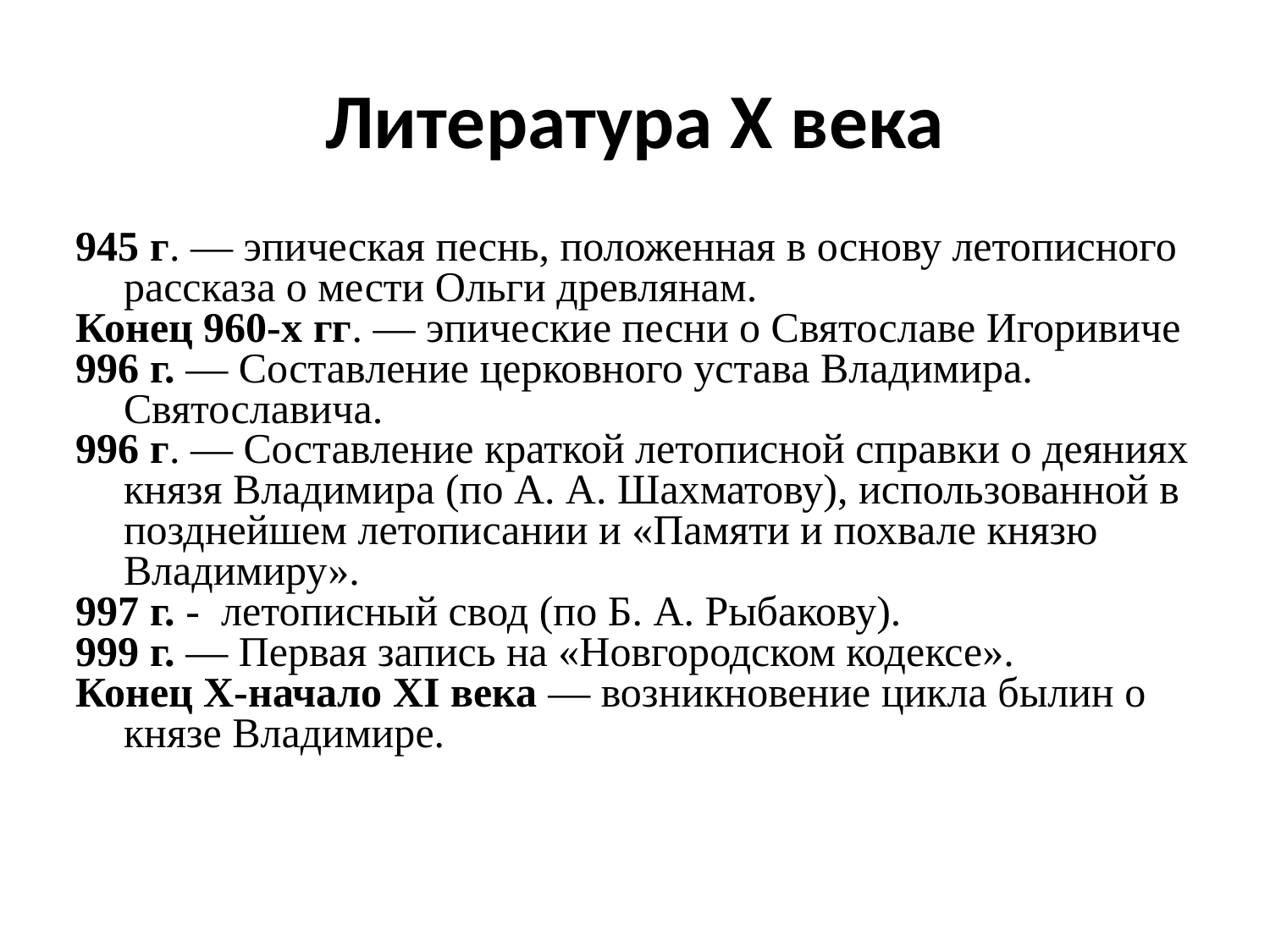

Литература Х века
945 г. — эпическая песнь, положенная в основу летописного рассказа о мести Ольги древлянам.
Конец 960-х гг. — эпические песни о Святославе Игоривиче
996 г. — Составление церковного устава Владимира. Святославича.
996 г. — Составление краткой летописной справки о деяниях князя Владимира (по А. А. Шахматову), использованной в позднейшем летописании и «Памяти и похвале князю Владимиру».
997 г. -  летописный свод (по Б. А. Рыбакову).
999 г. — Первая запись на «Новгородском кодексе».
Конец X-начало XI века — возникновение цикла былин о князе Владимире.